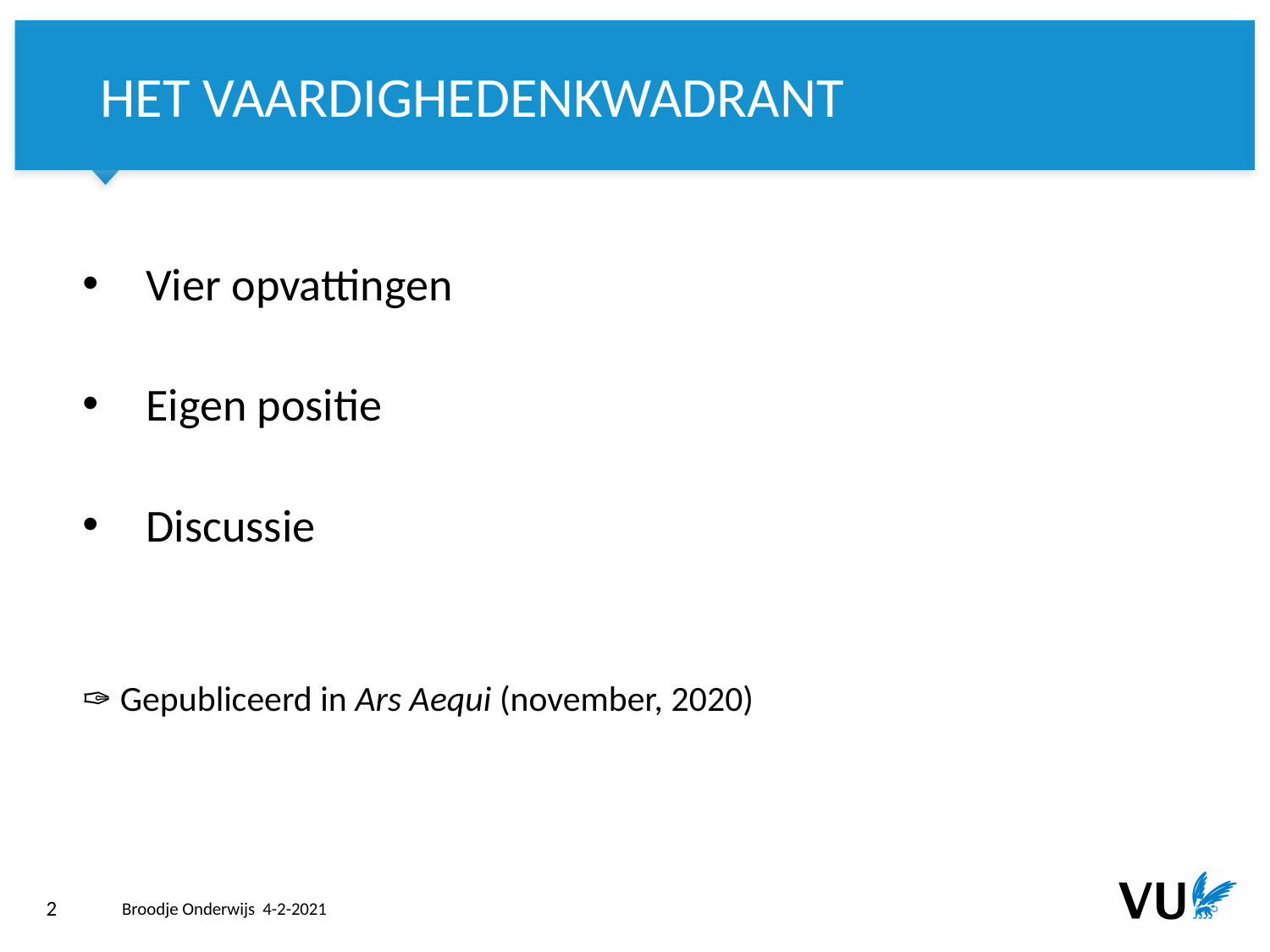

# Het vaardighedenkwadrant
Vier opvattingen
Eigen positie
Discussie

✑ Gepubliceerd in Ars Aequi (november, 2020)

2
Broodje Onderwijs  4-2-2021